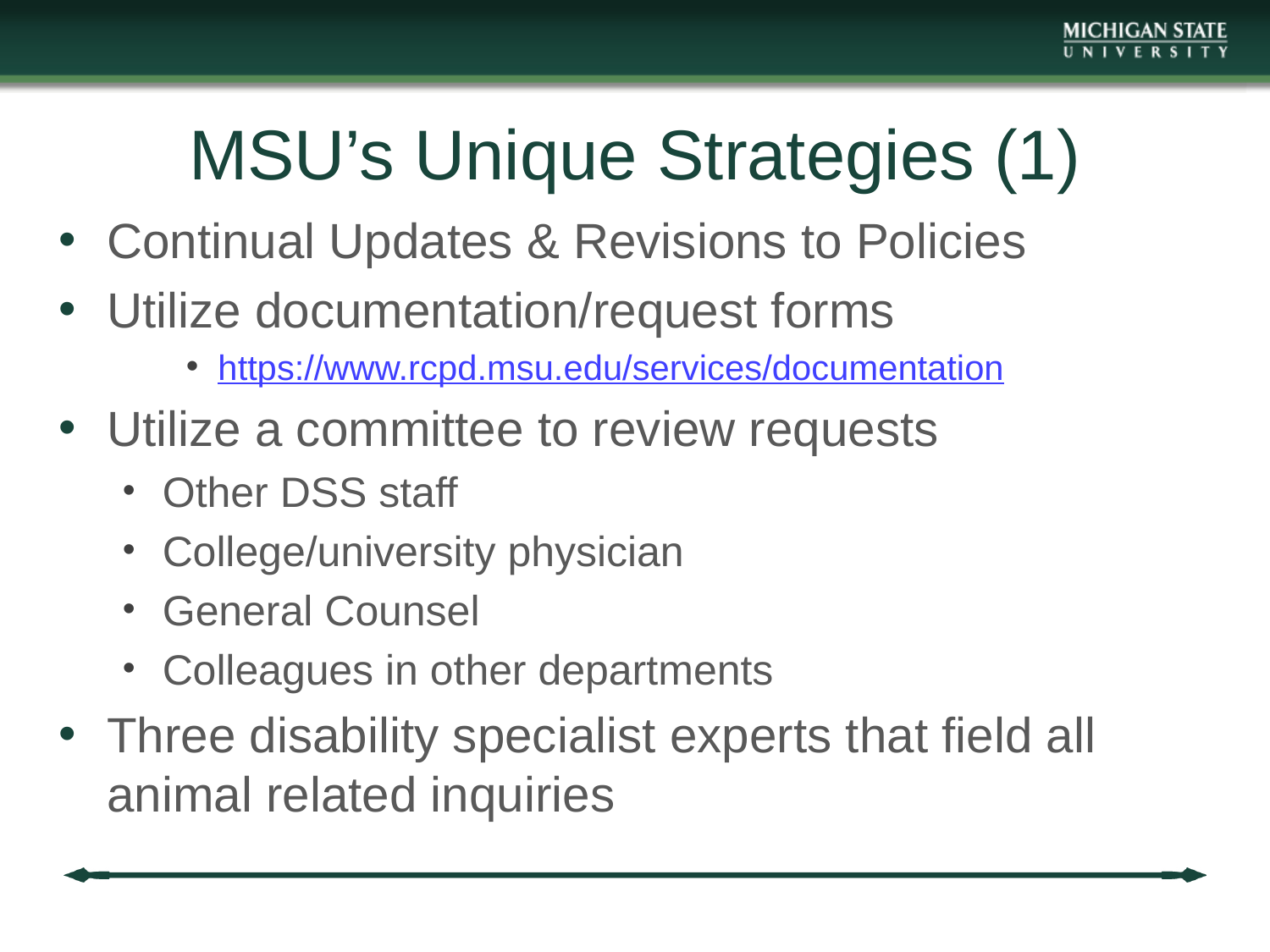

# MSU’s Unique Strategies (1)
Continual Updates & Revisions to Policies
Utilize documentation/request forms
https://www.rcpd.msu.edu/services/documentation
Utilize a committee to review requests
Other DSS staff
College/university physician
General Counsel
Colleagues in other departments
Three disability specialist experts that field all animal related inquiries